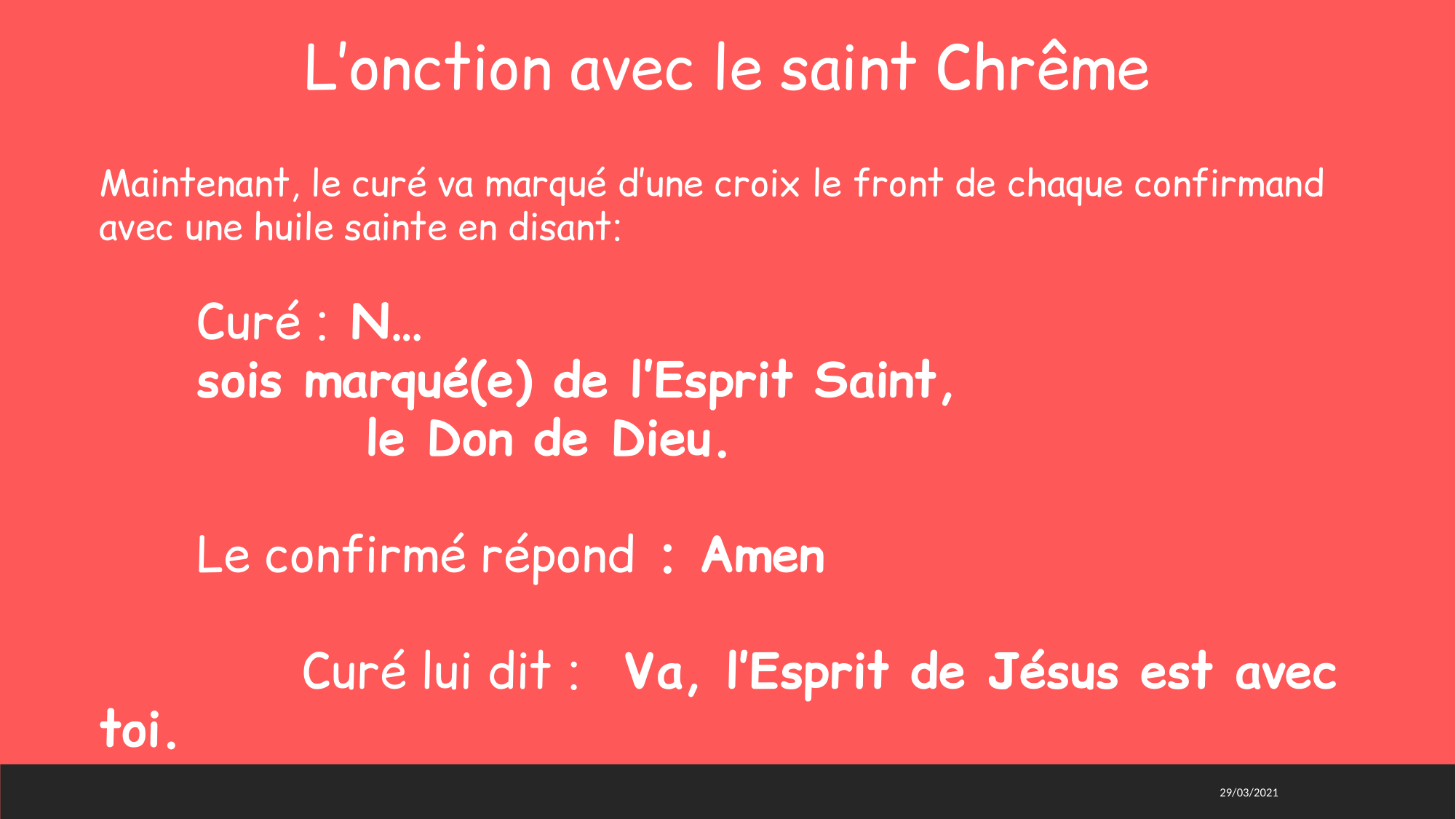

L’onction avec le saint Chrême
Maintenant, le curé va marqué d’une croix le front de chaque confirmand avec une huile sainte en disant:

Curé : N…
sois marqué(e) de l’Esprit Saint,
        le Don de Dieu.

Le confirmé répond : Amen

     Curé lui dit :  Va, l’Esprit de Jésus est avec toi.

29/03/2021